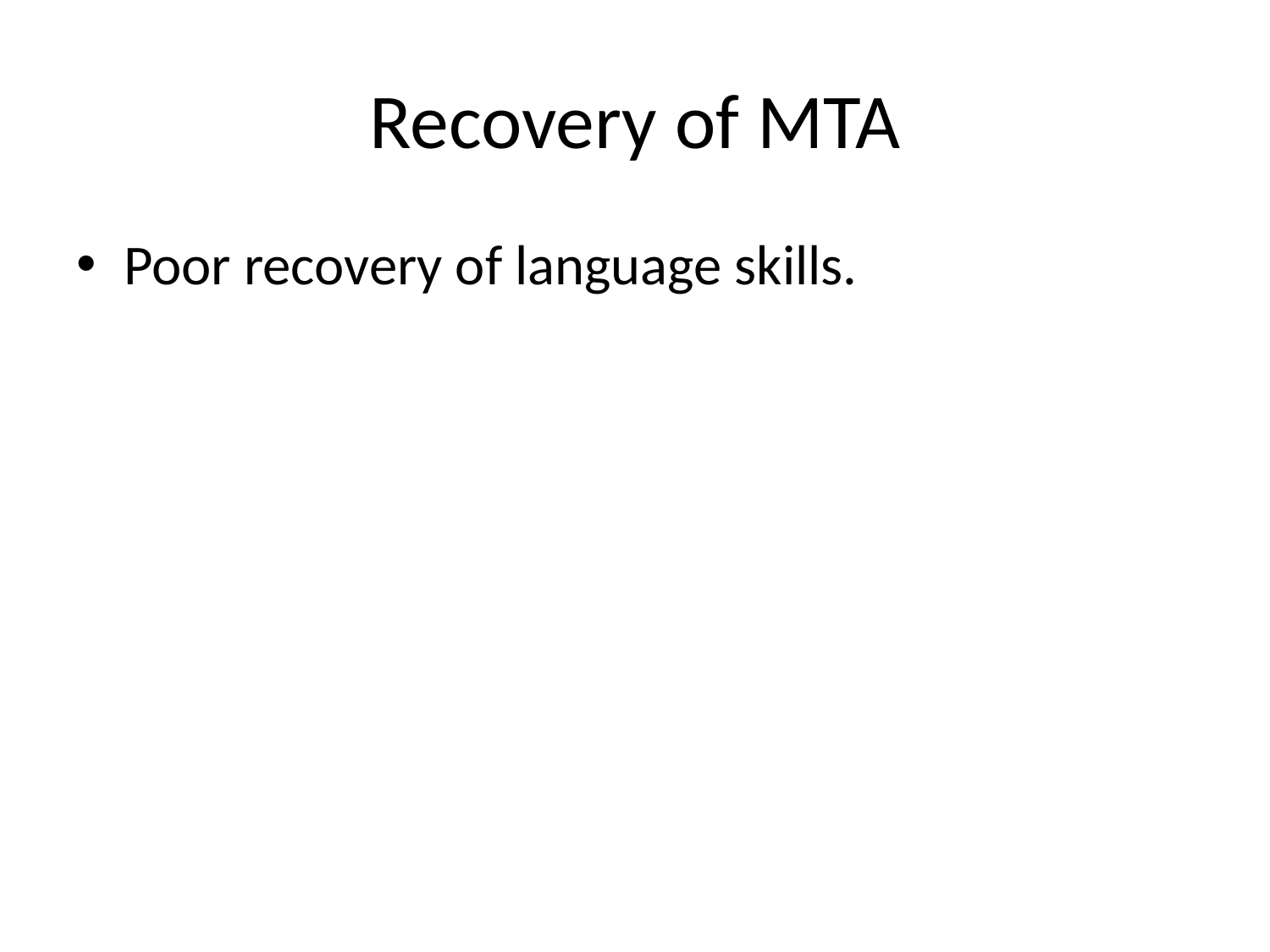

# Recovery of MTA
Poor recovery of language skills.